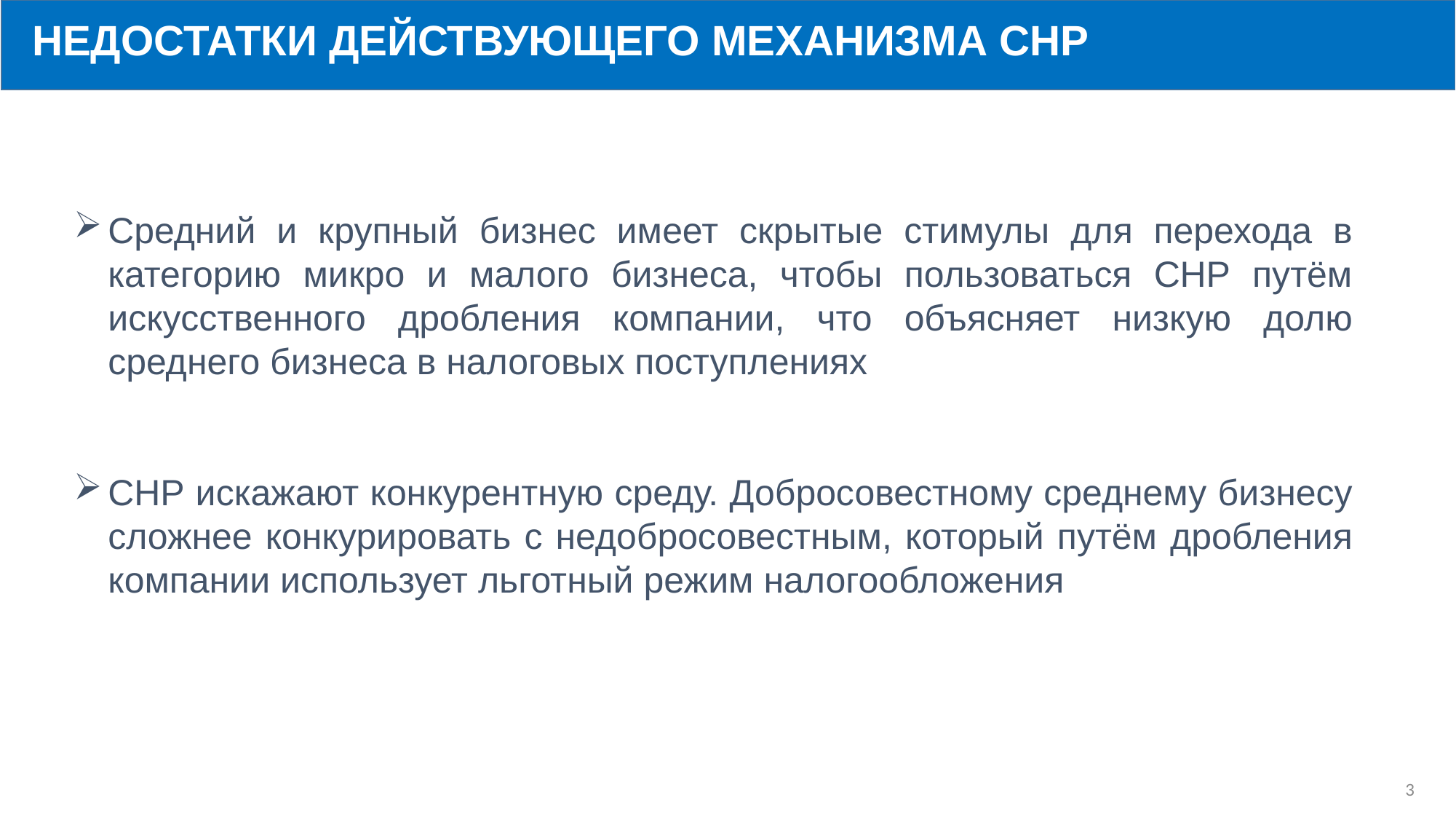

НЕДОСТАТКИ ДЕЙСТВУЮЩЕГО МЕХАНИЗМА СНР

Средний и крупный бизнес имеет скрытые стимулы для перехода в категорию микро и малого бизнеса, чтобы пользоваться СНР путём искусственного дробления компании, что объясняет низкую долю среднего бизнеса в налоговых поступлениях

СНР искажают конкурентную среду. Добросовестному среднему бизнесу сложнее конкурировать с недобросовестным, который путём дробления компании использует льготный режим налогообложения

3